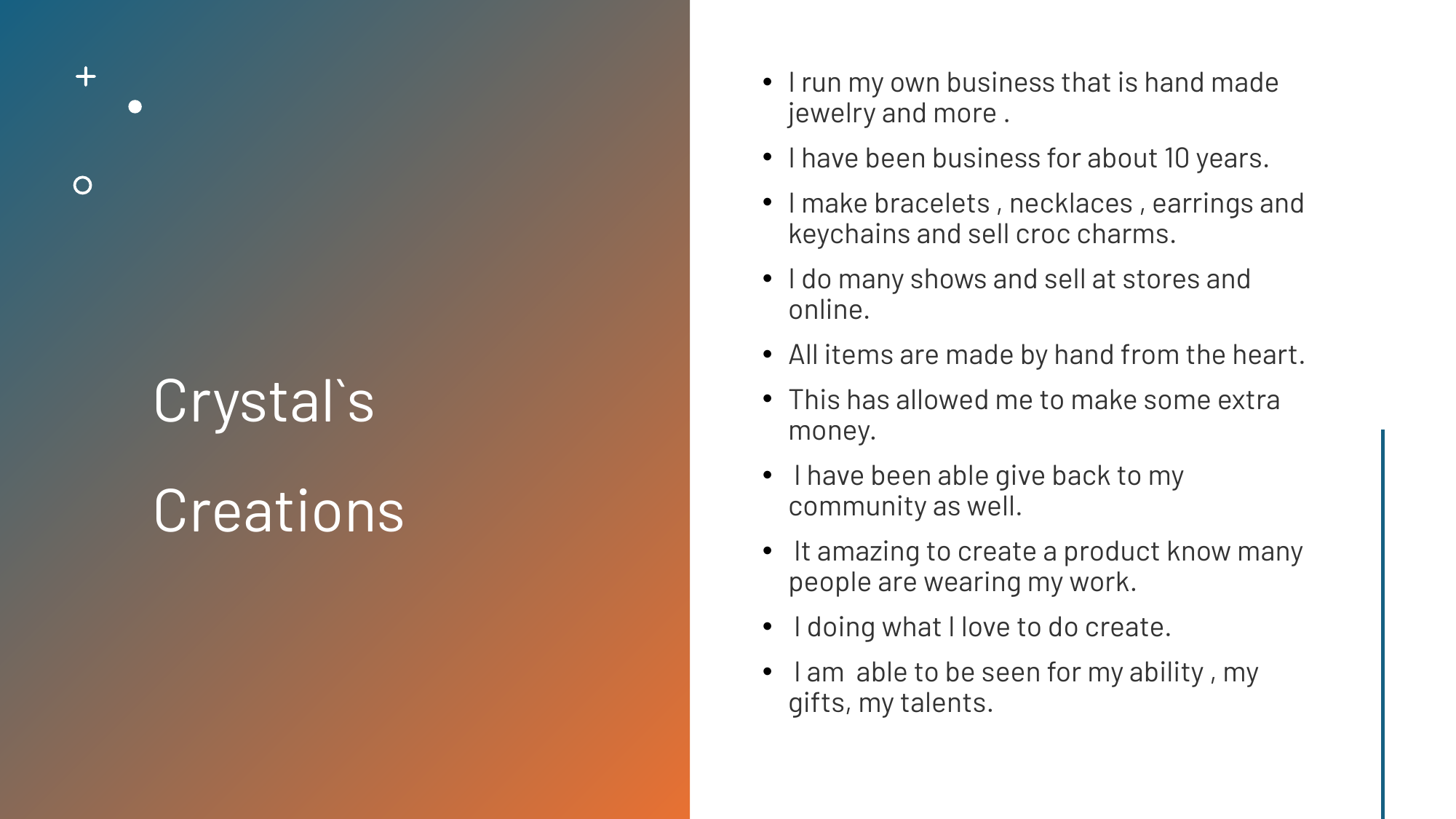

# Crystal`s Creations
I run my own business that is hand made jewelry and more .
I have been business for about 10 years.
I make bracelets , necklaces , earrings and keychains and sell croc charms.
I do many shows and sell at stores and online.
All items are made by hand from the heart.
This has allowed me to make some extra money.
 I have been able give back to my community as well.
 It amazing to create a product know many people are wearing my work.
 I doing what I love to do create.
 I am  able to be seen for my ability , my gifts, my talents.